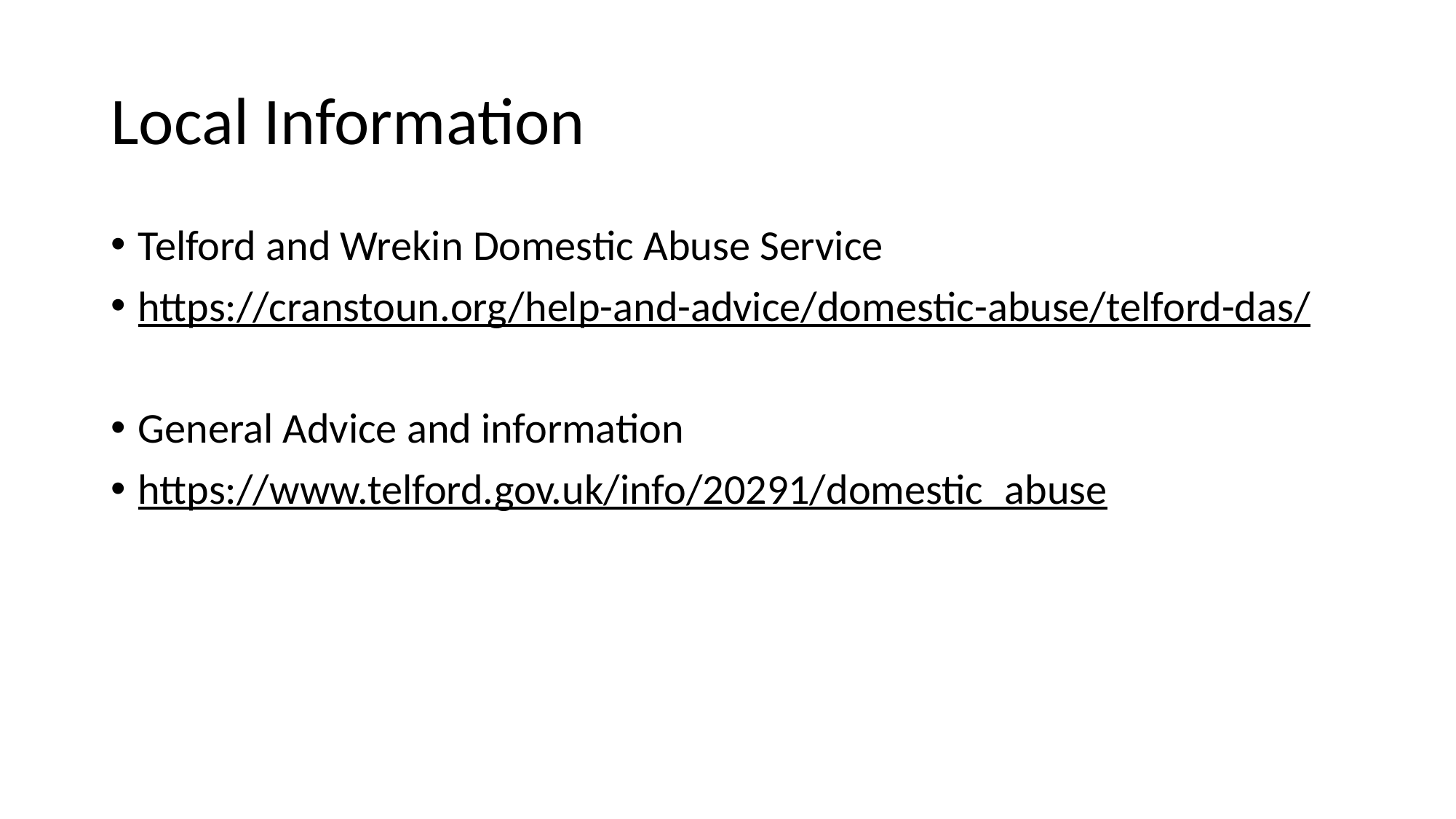

# Local Information
Telford and Wrekin Domestic Abuse Service
https://cranstoun.org/help-and-advice/domestic-abuse/telford-das/

General Advice and information
https://www.telford.gov.uk/info/20291/domestic_abuse